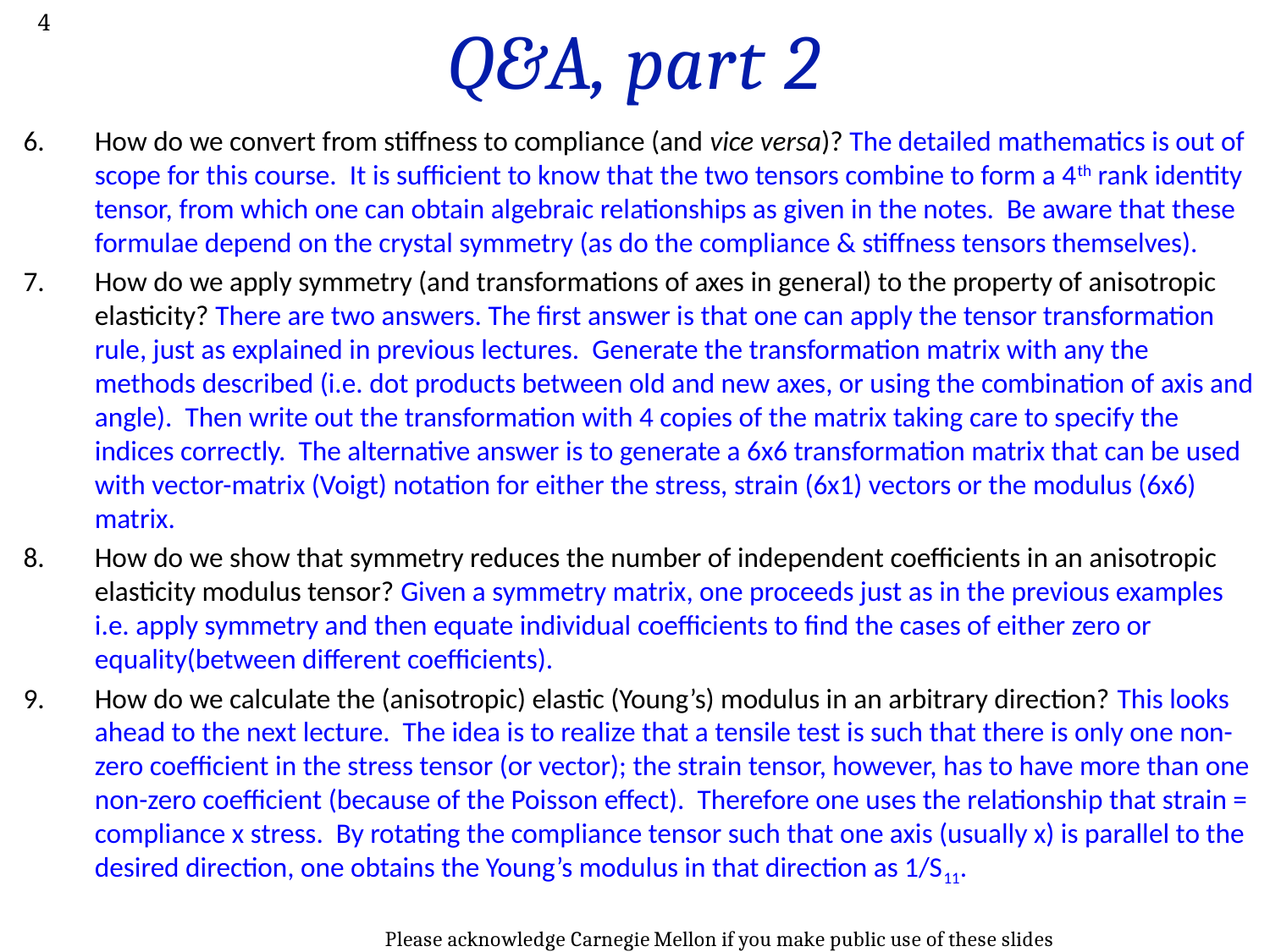

# Q&A, part 2
4
How do we convert from stiffness to compliance (and vice versa)? The detailed mathematics is out of scope for this course.  It is sufficient to know that the two tensors combine to form a 4th rank identity tensor, from which one can obtain algebraic relationships as given in the notes.  Be aware that these formulae depend on the crystal symmetry (as do the compliance & stiffness tensors themselves).
How do we apply symmetry (and transformations of axes in general) to the property of anisotropic elasticity? There are two answers. The first answer is that one can apply the tensor transformation rule, just as explained in previous lectures.  Generate the transformation matrix with any the methods described (i.e. dot products between old and new axes, or using the combination of axis and angle).  Then write out the transformation with 4 copies of the matrix taking care to specify the indices correctly.  The alternative answer is to generate a 6x6 transformation matrix that can be used with vector-matrix (Voigt) notation for either the stress, strain (6x1) vectors or the modulus (6x6) matrix.
How do we show that symmetry reduces the number of independent coefficients in an anisotropic elasticity modulus tensor? Given a symmetry matrix, one proceeds just as in the previous examples i.e. apply symmetry and then equate individual coefficients to find the cases of either zero or equality(between different coefficients).
How do we calculate the (anisotropic) elastic (Young’s) modulus in an arbitrary direction? This looks ahead to the next lecture.  The idea is to realize that a tensile test is such that there is only one non-zero coefficient in the stress tensor (or vector); the strain tensor, however, has to have more than one non-zero coefficient (because of the Poisson effect).  Therefore one uses the relationship that strain = compliance x stress.  By rotating the compliance tensor such that one axis (usually x) is parallel to the desired direction, one obtains the Young’s modulus in that direction as 1/S11.
Please acknowledge Carnegie Mellon if you make public use of these slides